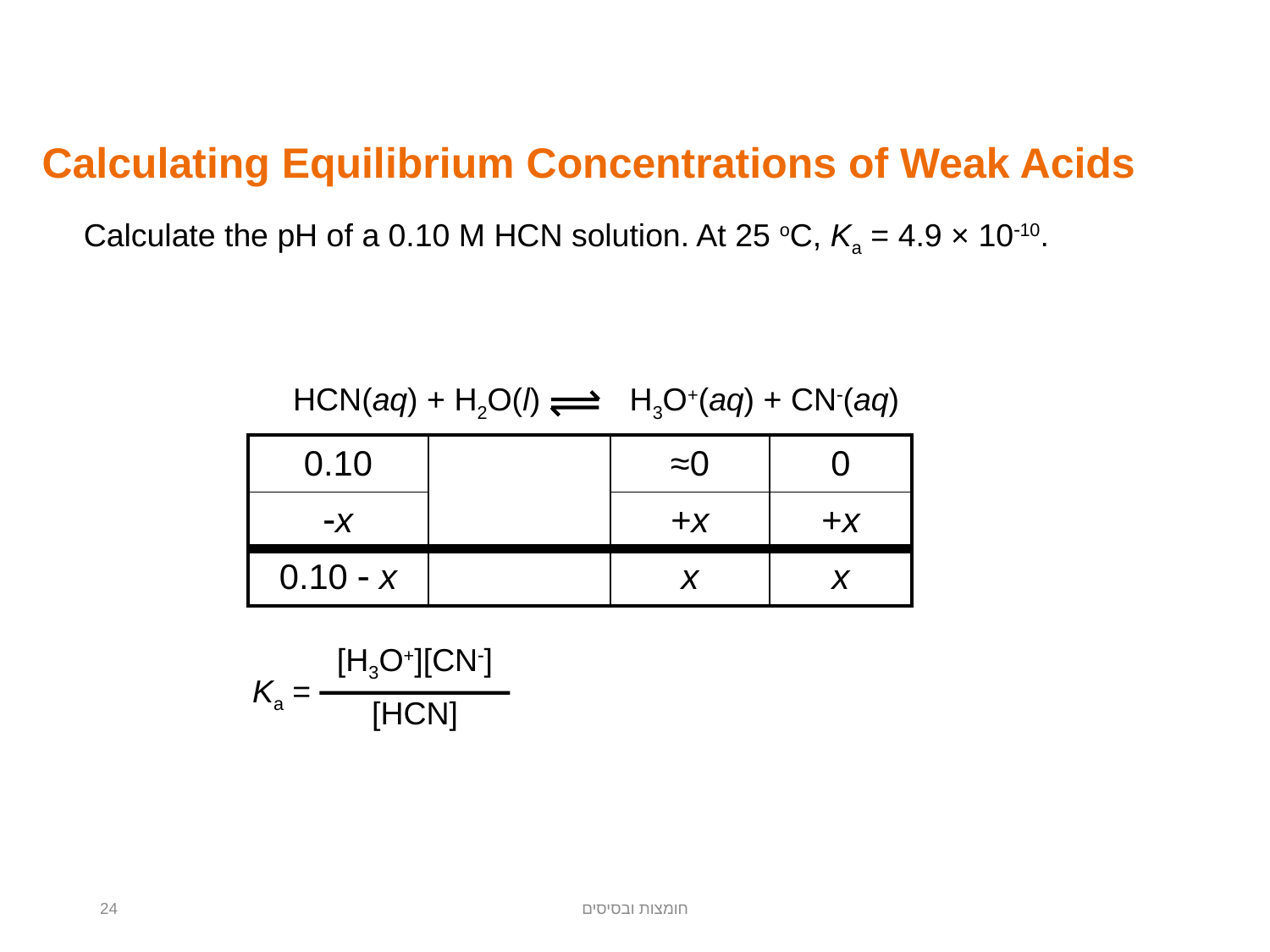

Calculating Equilibrium Concentrations of Weak Acids
Calculate the pH of a 0.10 M HCN solution. At 25 oC, Ka = 4.9 × 10−10.
HCN(aq) + H2O(l)
H3O+(aq) + CN−(aq)

| 0.10 |  | ≈0 | 0 |
| --- | --- | --- | --- |
| −x |  | +x | +x |
| 0.10 − x |  | x | x |
[H3O+][CN−]
[HCN]

Ka =
24
חומצות ובסיסים